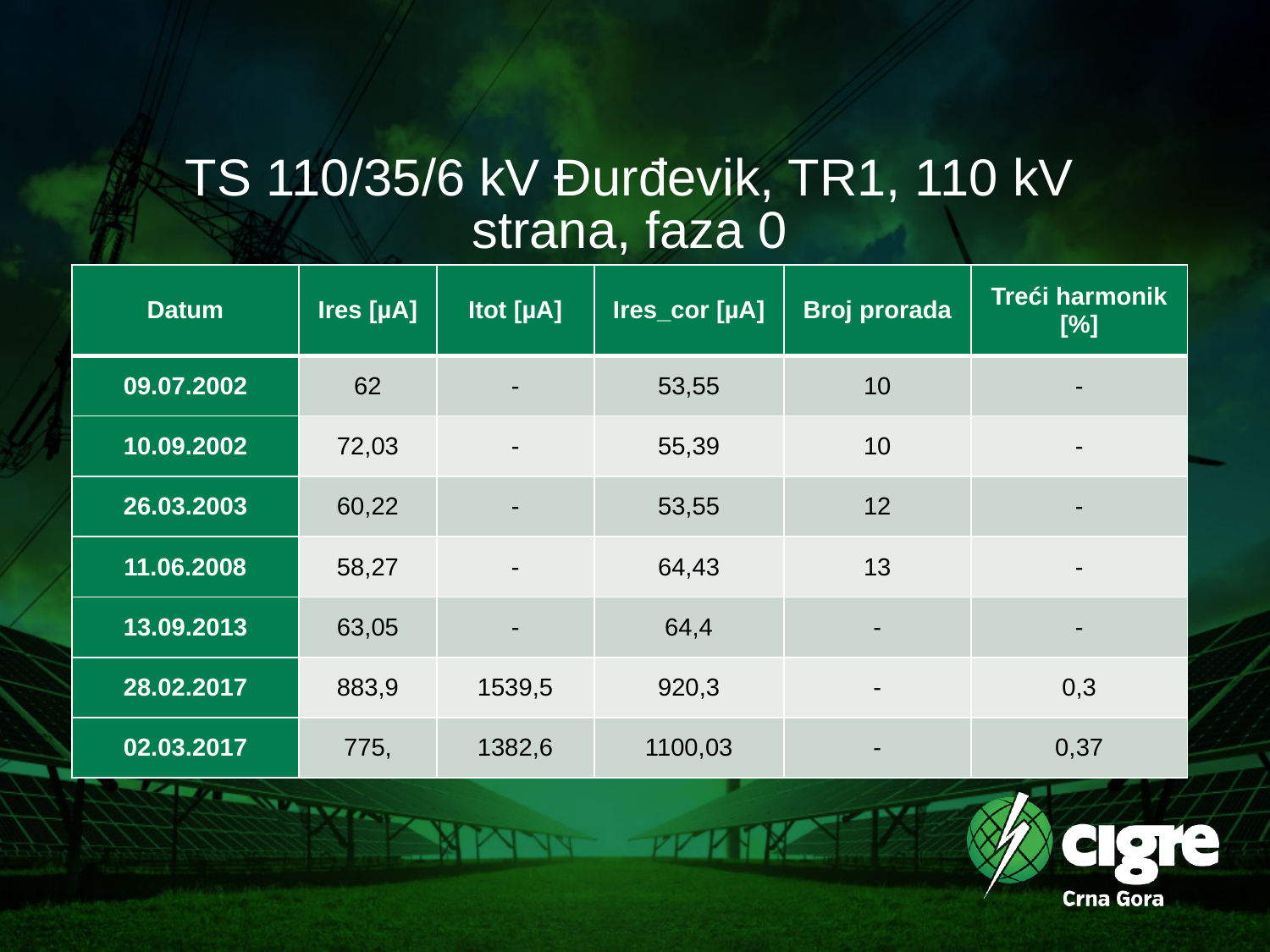

# TS 110/35/6 kV Đurđevik, TR1, 110 kV strana, faza 0
| Datum | Ires [µA] | Itot [µA] | Ires\_cor [µA] | Broj prorada | Treći harmonik [%] |
| --- | --- | --- | --- | --- | --- |
| 09.07.2002 | 62 | - | 53,55 | 10 | - |
| 10.09.2002 | 72,03 | - | 55,39 | 10 | - |
| 26.03.2003 | 60,22 | - | 53,55 | 12 | - |
| 11.06.2008 | 58,27 | - | 64,43 | 13 | - |
| 13.09.2013 | 63,05 | - | 64,4 | - | - |
| 28.02.2017 | 883,9 | 1539,5 | 920,3 | - | 0,3 |
| 02.03.2017 | 775, | 1382,6 | 1100,03 | - | 0,37 |